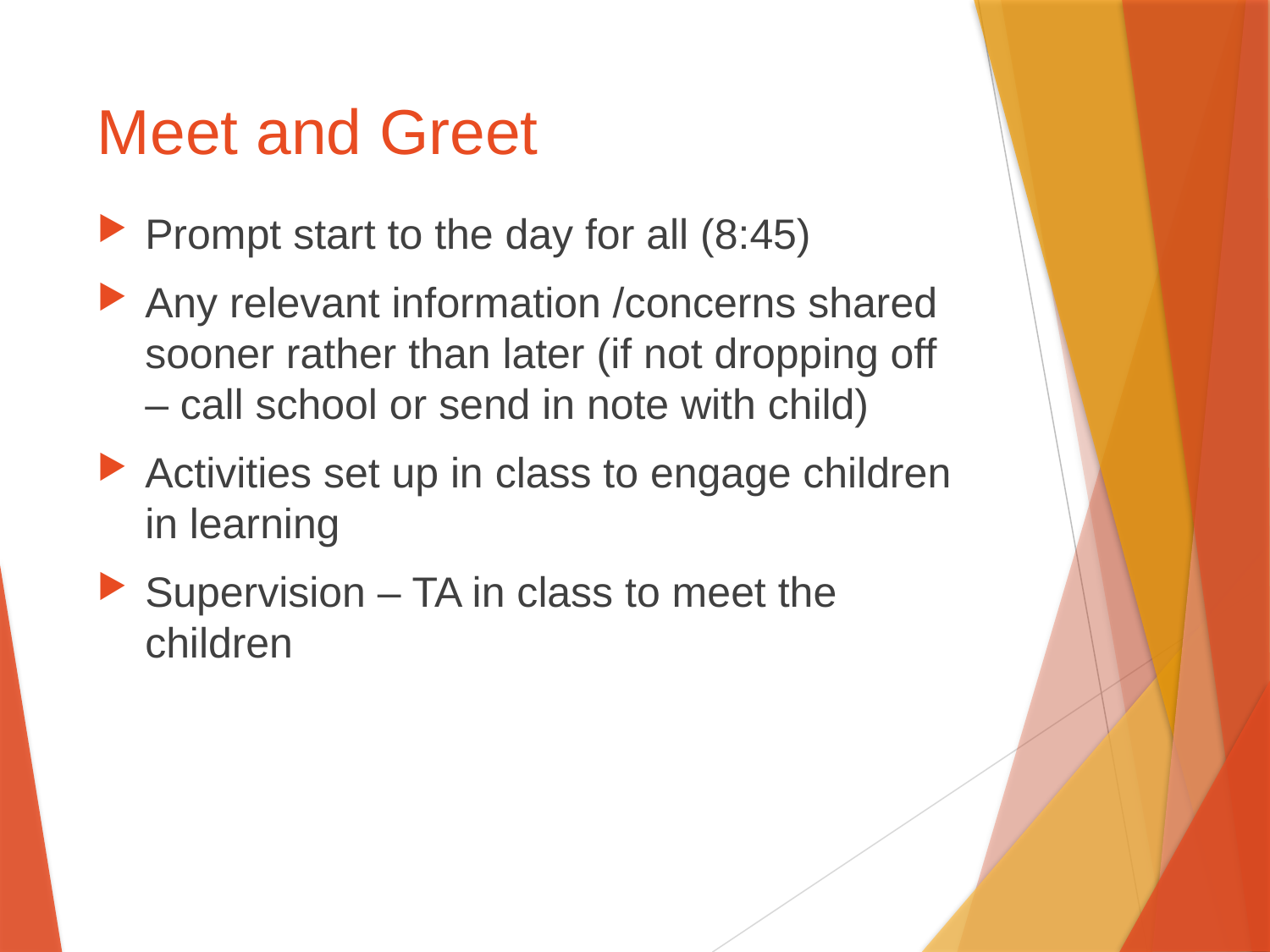

# Meet and Greet
Prompt start to the day for all (8:45)
Any relevant information /concerns shared sooner rather than later (if not dropping off – call school or send in note with child)
Activities set up in class to engage children in learning
Supervision – TA in class to meet the children